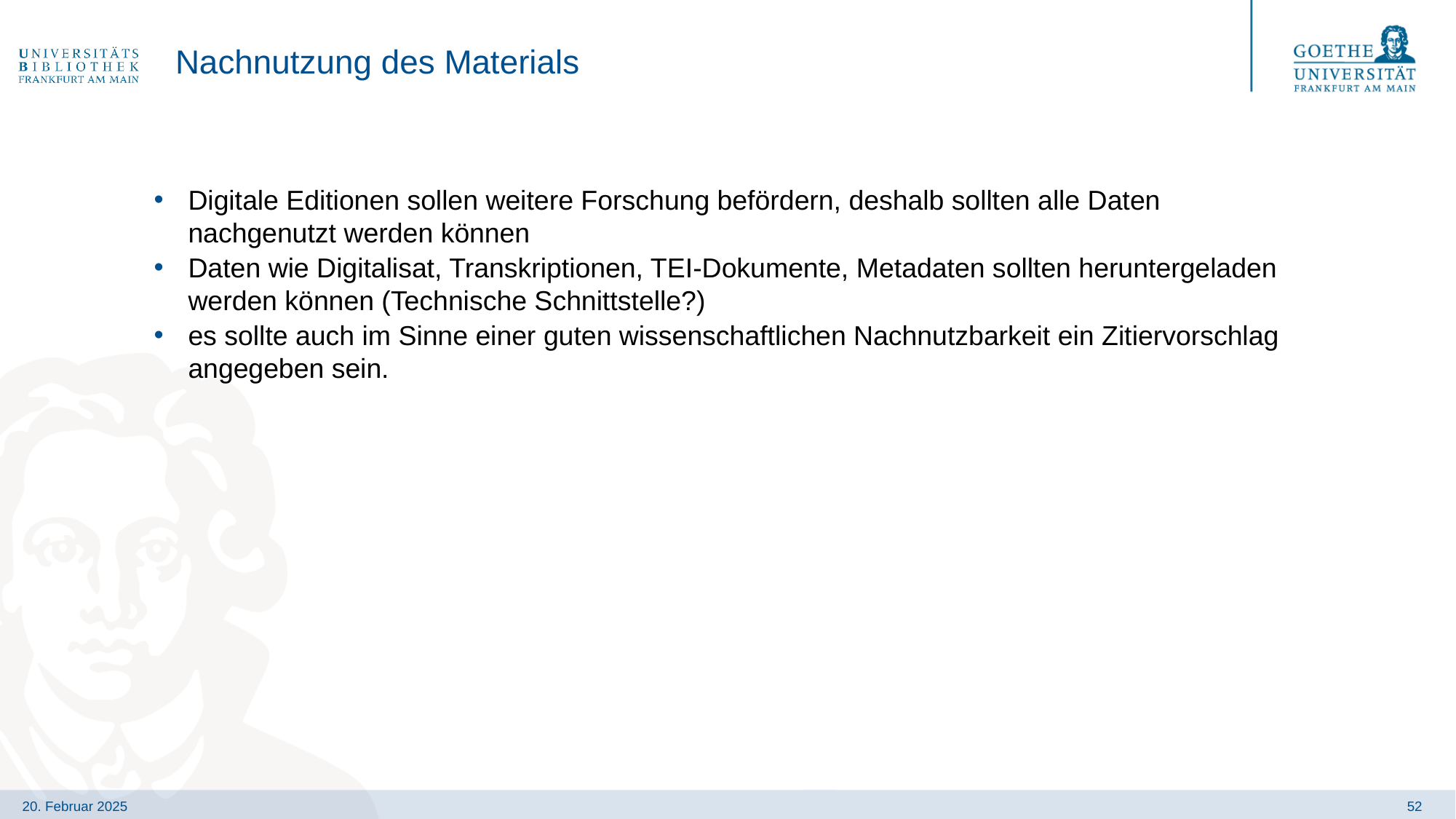

# Nachnutzung des Materials
Digitale Editionen sollen weitere Forschung befördern, deshalb sollten alle Daten nachgenutzt werden können
Daten wie Digitalisat, Transkriptionen, TEI-Dokumente, Metadaten sollten heruntergeladen werden können (Technische Schnittstelle?)
es sollte auch im Sinne einer guten wissenschaftlichen Nachnutzbarkeit ein Zitiervorschlag angegeben sein.

52